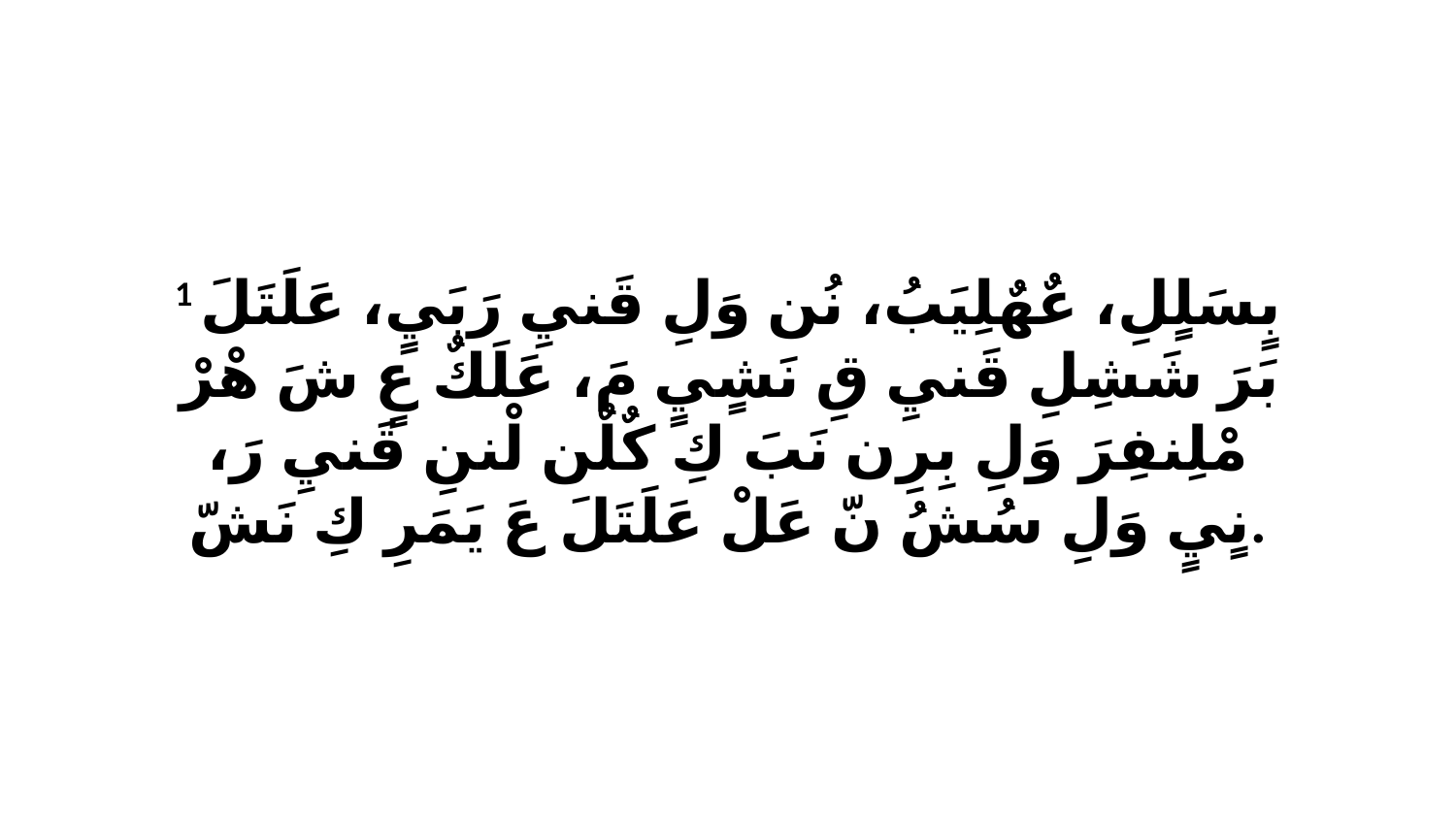

1 بٍسَلٍلِ، عٌهٌلِيَبُ، نُن وَلِ قَنيِ رَبَيٍ، عَلَتَلَ بَرَ شَشِلِ قَنيِ قِ نَشٍيٍ مَ، عَلَكٌ عٍ شَ هْرْ مْلِنفِرَ وَلِ بِرِن نَبَ كِ كٌلٌن لْننِ قَنيِ رَ، نٍيٍ وَلِ سُشُ نّ عَلْ عَلَتَلَ عَ يَمَرِ كِ نَشّ.